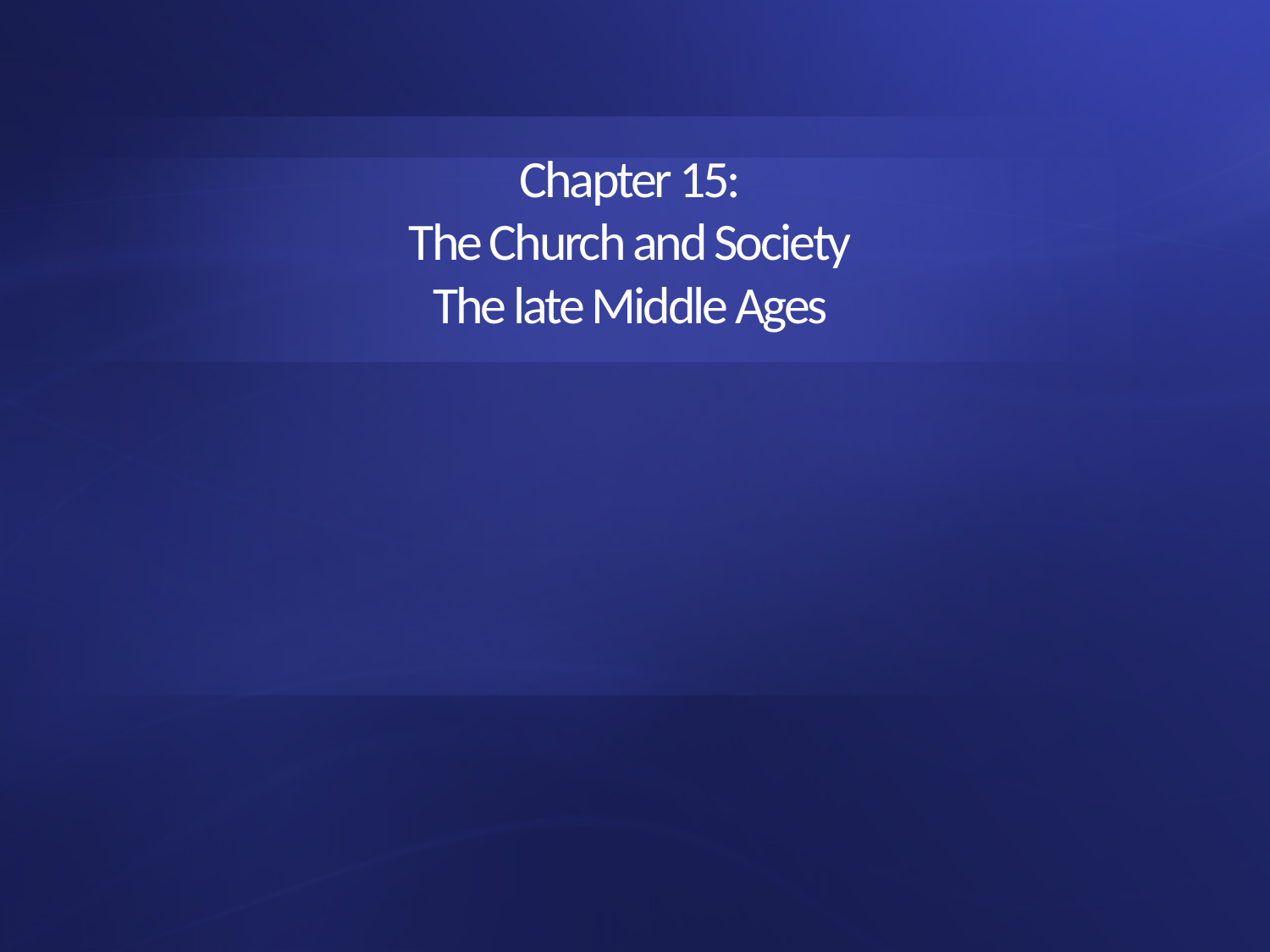

# Chapter 15: The Church and Society The late Middle Ages